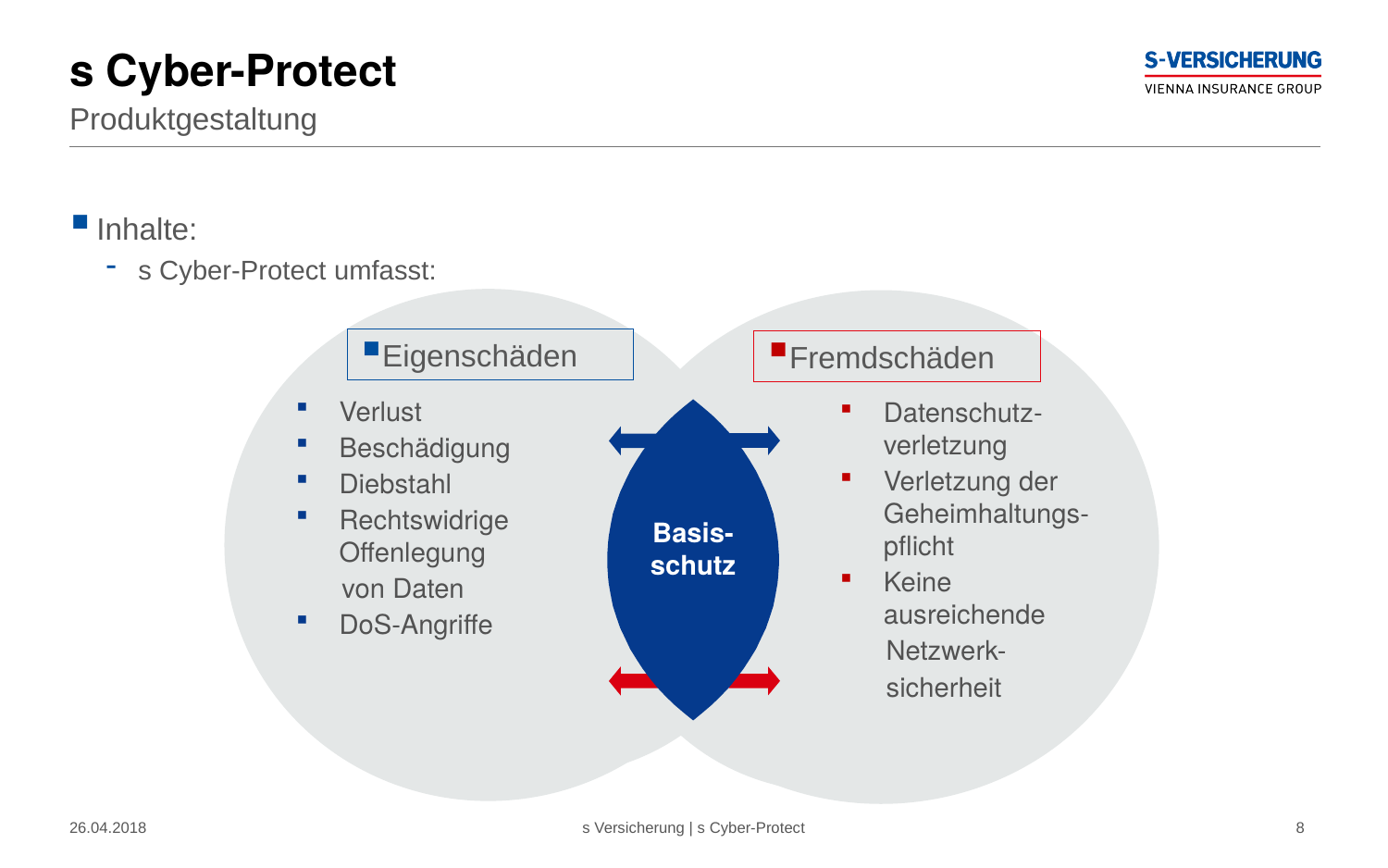

# s Cyber-Protect
Produktgestaltung
Inhalte:
s Cyber-Protect umfasst:

Text
Eigenschäden
Fremdschäden

Text

Verlust
Beschädigung
Diebstahl
Rechtswidrige Offenlegung
      von Daten
DoS-Angriffe

Datenschutz-verletzung
Verletzung der Geheimhaltungs-pflicht
Keine ausreichende
      Netzwerk-
      sicherheit

Text
Text
Text
Text
Text
Text
Text
Text
Text
Basis-schutz

26.04.2018
s Versicherung | s Cyber-Protect
8